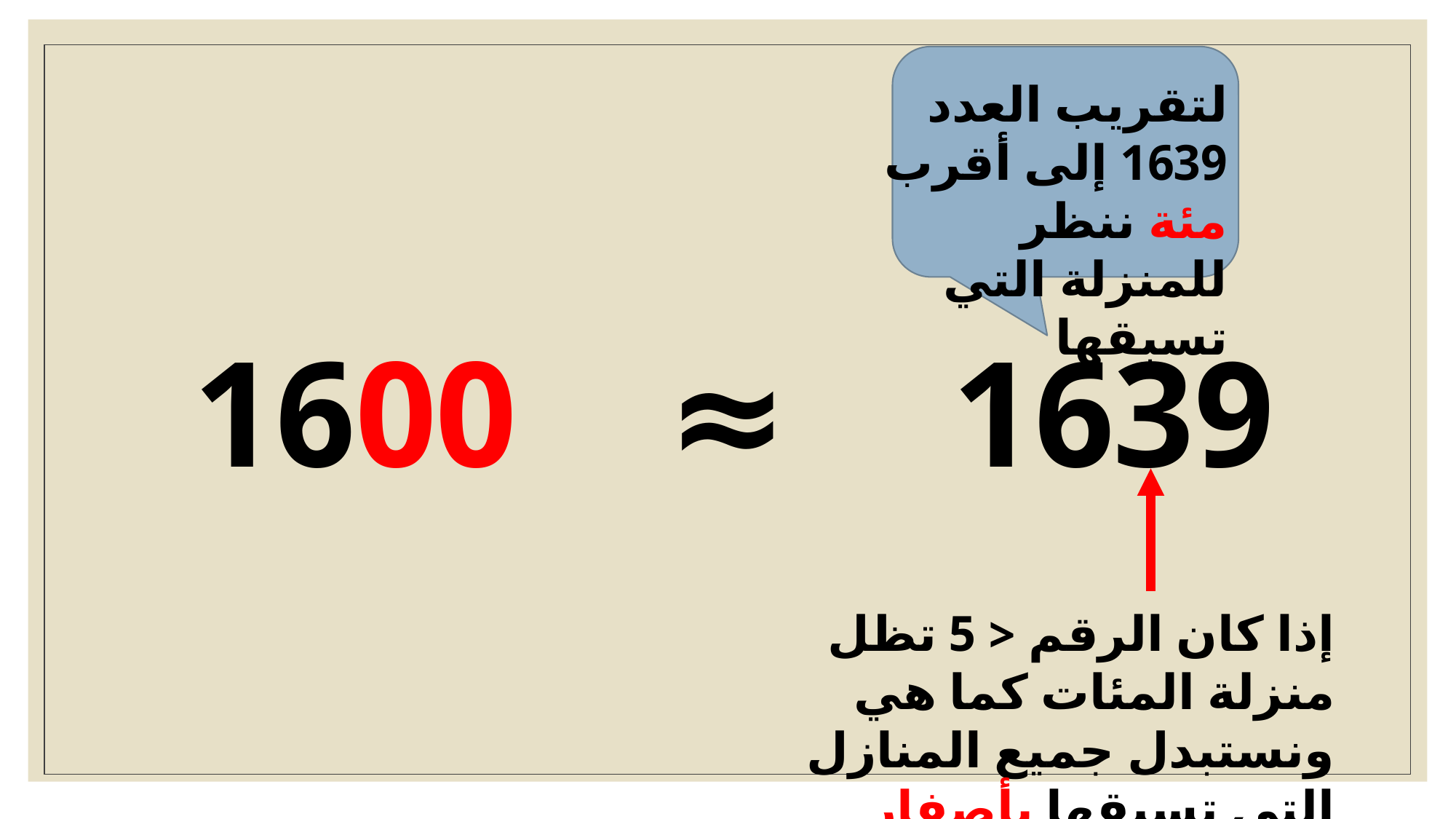

لتقريب العدد 1639 إلى أقرب مئة ننظر للمنزلة التي تسبقها
1600
≈
1639
إذا كان الرقم < 5 تظل منزلة المئات كما هي ونستبدل جميع المنازل التي تسبقها بأصفار